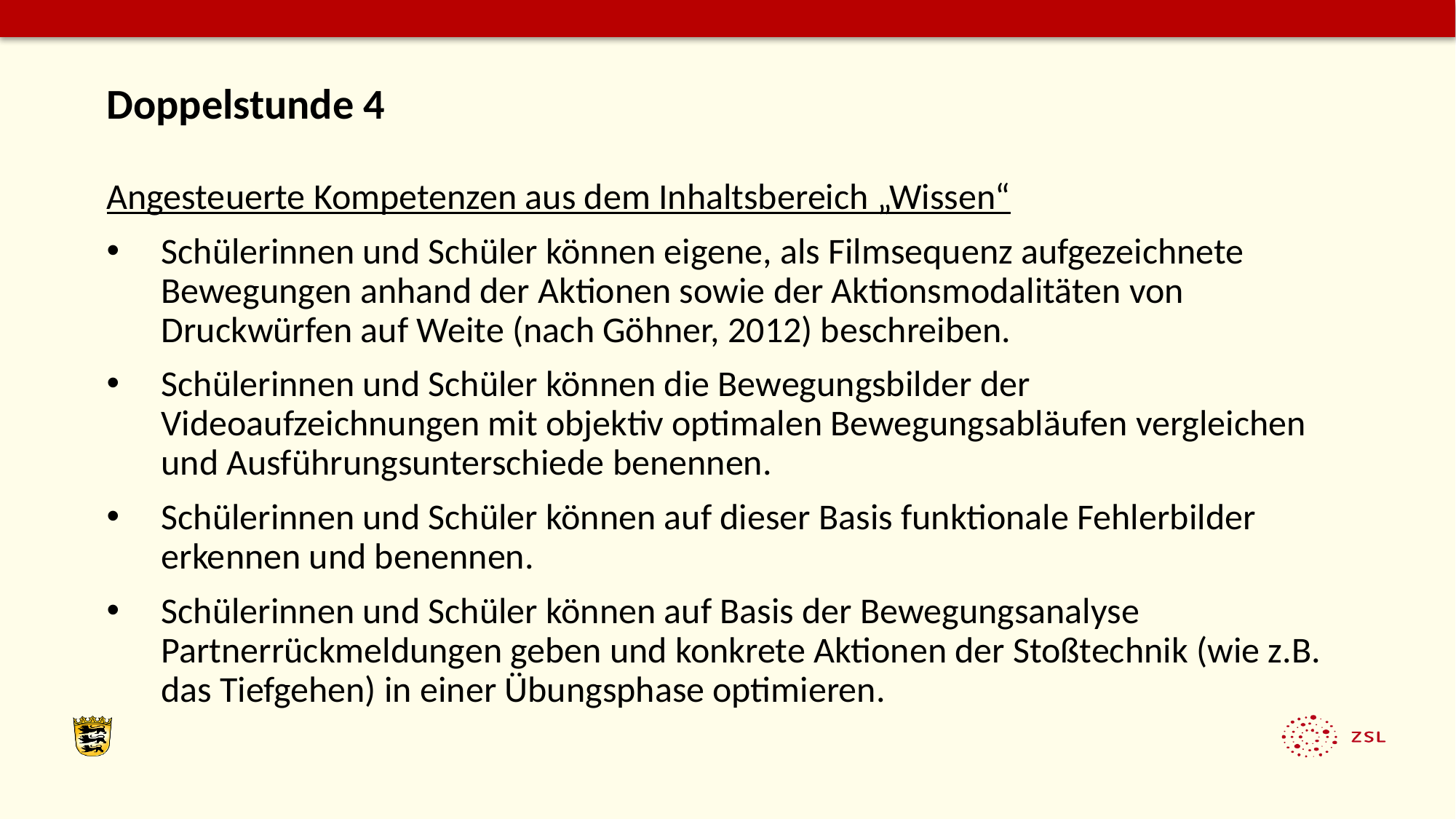

Doppelstunde 4
Angesteuerte Kompetenzen aus dem Inhaltsbereich „Wissen“
Schülerinnen und Schüler können eigene, als Filmsequenz aufgezeichnete Bewegungen anhand der Aktionen sowie der Aktionsmodalitäten von Druckwürfen auf Weite (nach Göhner, 2012) beschreiben.
Schülerinnen und Schüler können die Bewegungsbilder der Videoaufzeichnungen mit objektiv optimalen Bewegungsabläufen vergleichen und Ausführungsunterschiede benennen.
Schülerinnen und Schüler können auf dieser Basis funktionale Fehlerbilder erkennen und benennen.
Schülerinnen und Schüler können auf Basis der Bewegungsanalyse Partnerrückmeldungen geben und konkrete Aktionen der Stoßtechnik (wie z.B. das Tiefgehen) in einer Übungsphase optimieren.